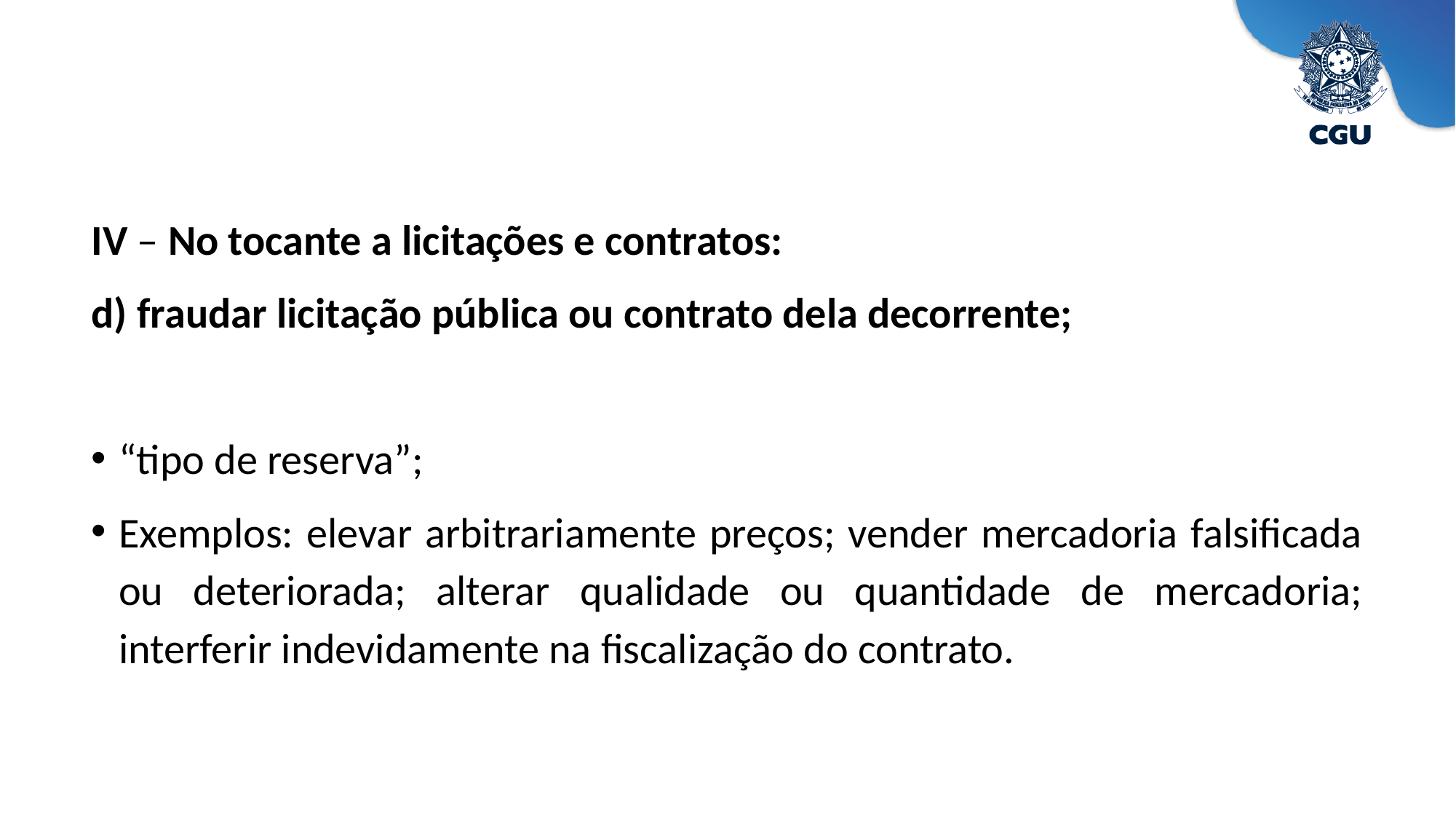

IV – No tocante a licitações e contratos:
d) fraudar licitação pública ou contrato dela decorrente;

“tipo de reserva”;
Exemplos: elevar arbitrariamente preços; vender mercadoria falsificada ou deteriorada; alterar qualidade ou quantidade de mercadoria; interferir indevidamente na fiscalização do contrato.